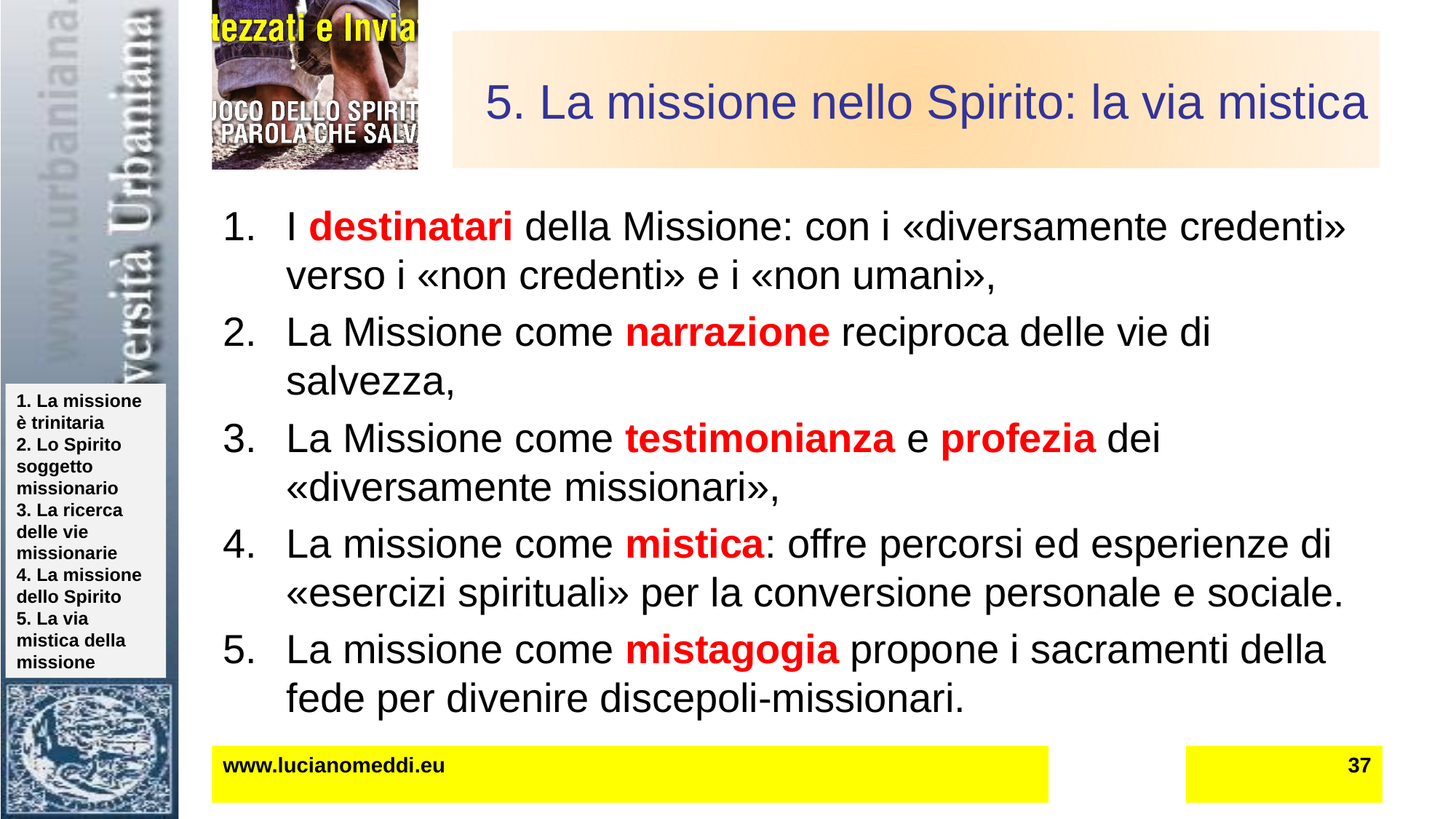

# 5. La missione nello Spirito: la via mistica
I destinatari della Missione: con i «diversamente credenti» verso i «non credenti» e i «non umani»,
La Missione come narrazione reciproca delle vie di salvezza,
La Missione come testimonianza e profezia dei «diversamente missionari»,
La missione come mistica: offre percorsi ed esperienze di «esercizi spirituali» per la conversione personale e sociale.
La missione come mistagogia propone i sacramenti della fede per divenire discepoli-missionari.
www.lucianomeddi.eu
37